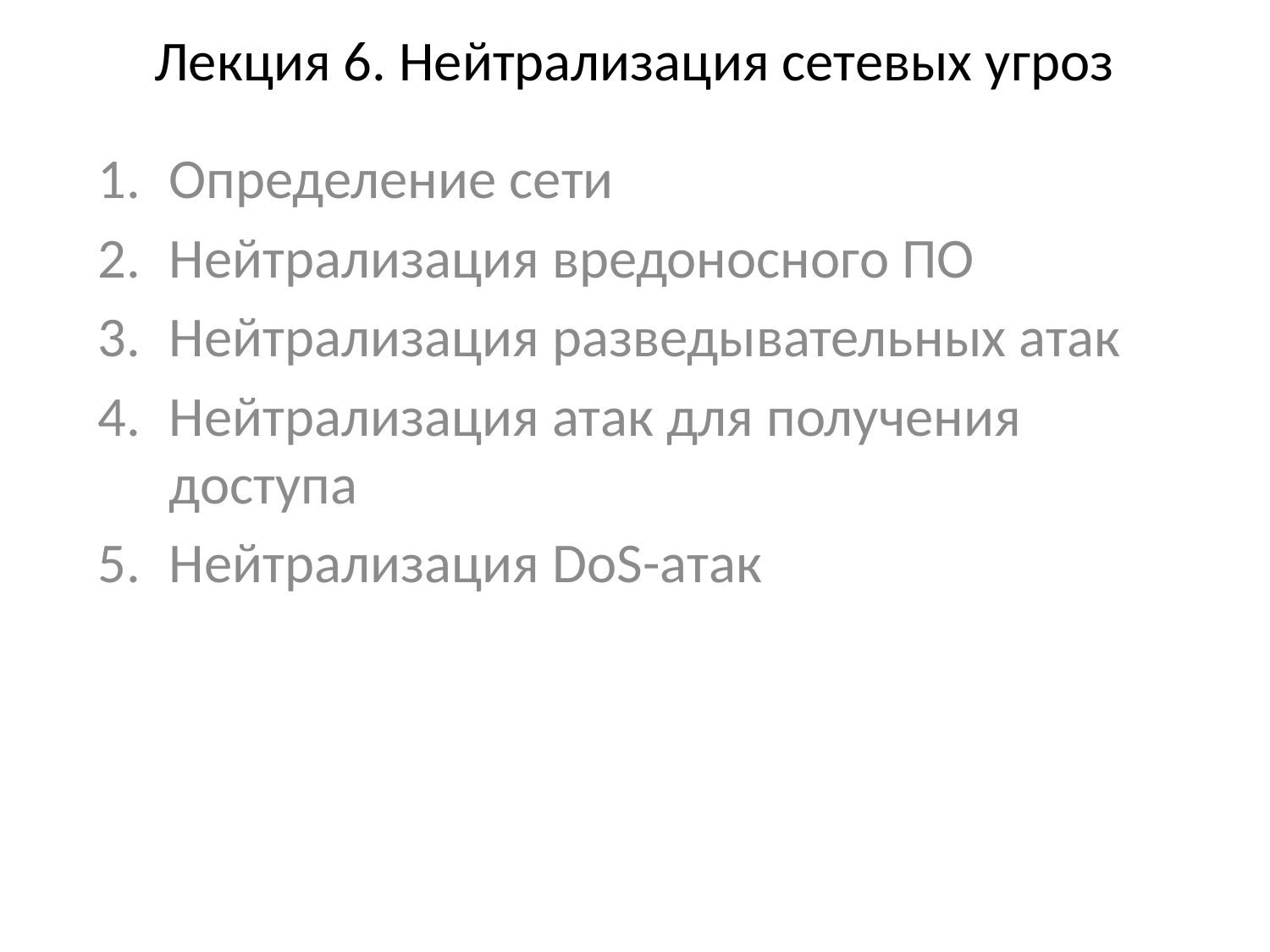

# Лекция 6. Нейтрализация сетевых угроз
Определение сети
Нейтрализация вредоносного ПО
Нейтрализация разведывательных атак
Нейтрализация атак для получения доступа
Нейтрализация DoS-атак